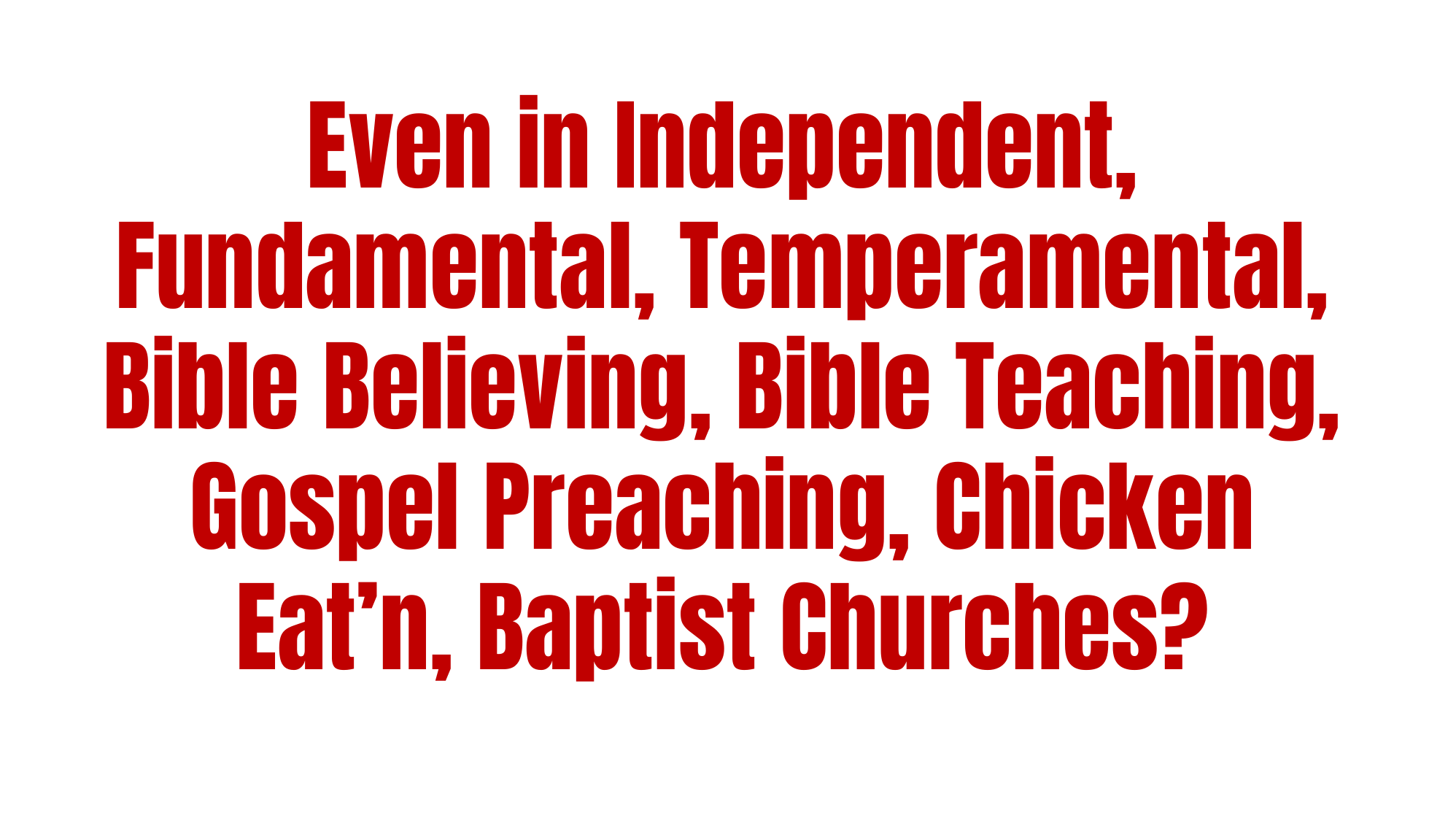

Even in Independent, Fundamental, Temperamental, Bible Believing, Bible Teaching, Gospel Preaching, Chicken Eat’n, Baptist Churches?